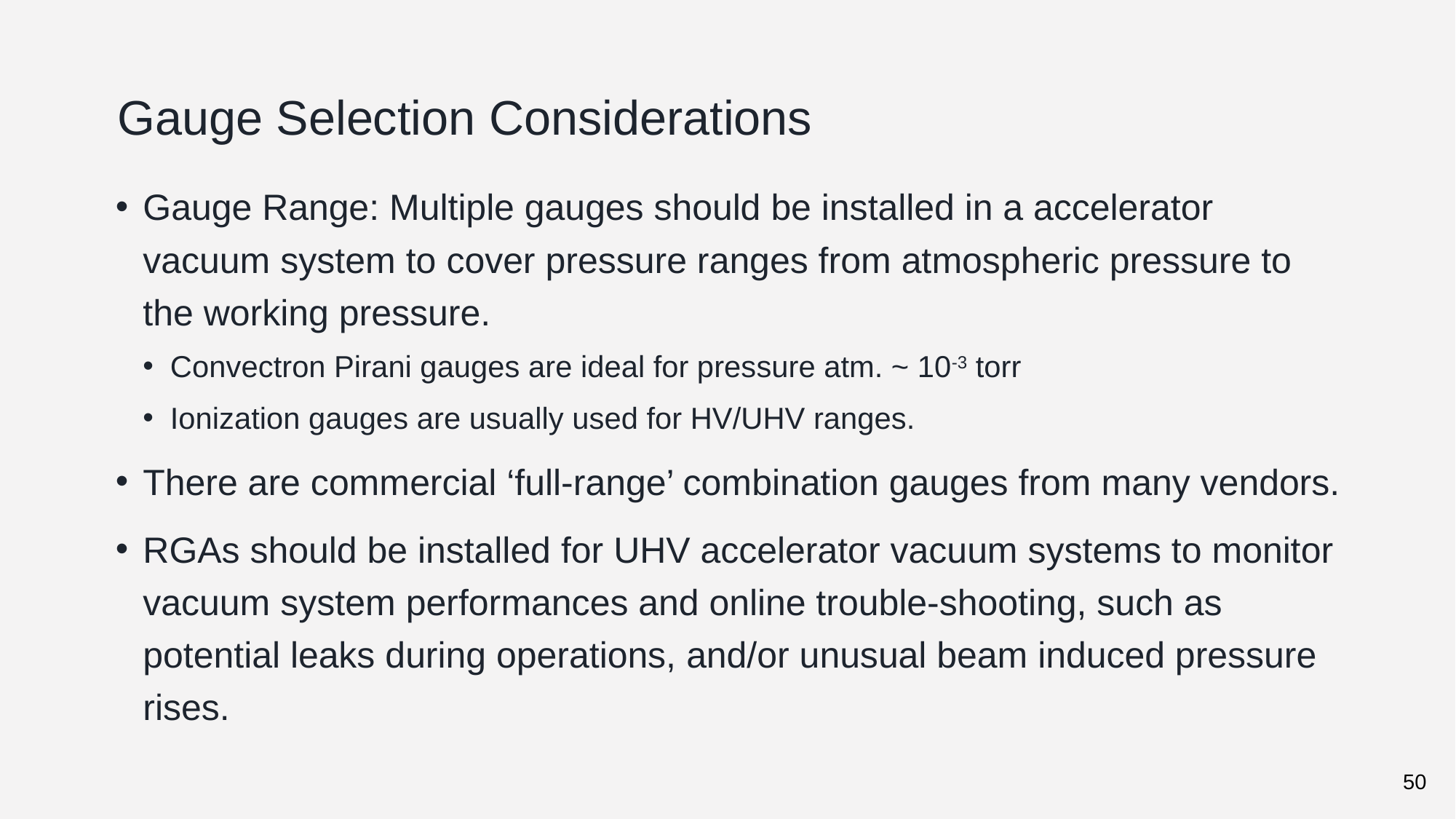

# Gauge Selection Considerations
Gauge Range: Multiple gauges should be installed in a accelerator vacuum system to cover pressure ranges from atmospheric pressure to the working pressure.
Convectron Pirani gauges are ideal for pressure atm. ~ 10-3 torr
Ionization gauges are usually used for HV/UHV ranges.
There are commercial ‘full-range’ combination gauges from many vendors.
RGAs should be installed for UHV accelerator vacuum systems to monitor vacuum system performances and online trouble-shooting, such as potential leaks during operations, and/or unusual beam induced pressure rises.

50